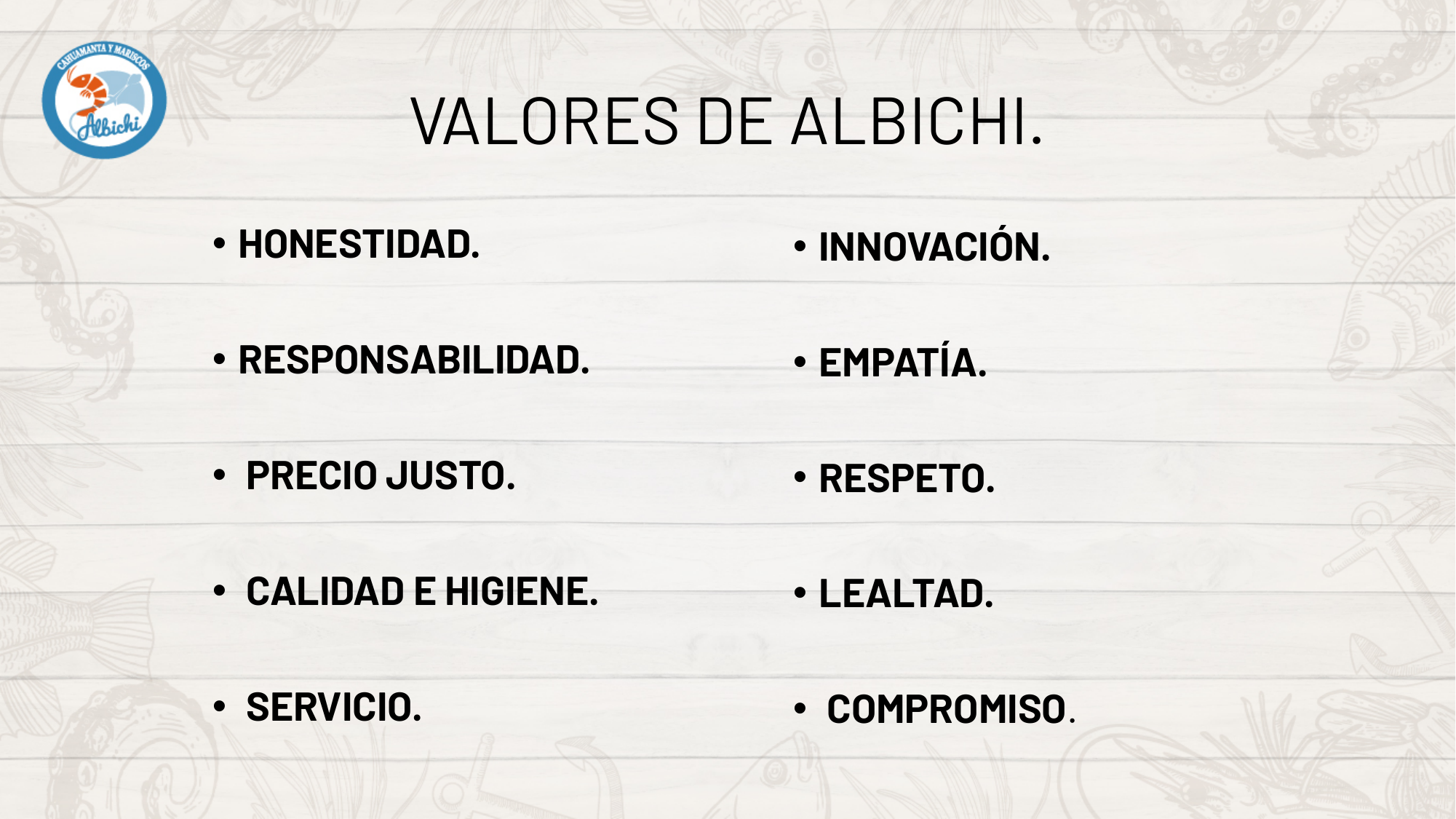

# VALORES DE ALBICHI.
HONESTIDAD.

RESPONSABILIDAD.

 PRECIO JUSTO.

 CALIDAD E HIGIENE.

 SERVICIO.
INNOVACIÓN.

EMPATÍA.

RESPETO.

LEALTAD.

 COMPROMISO.